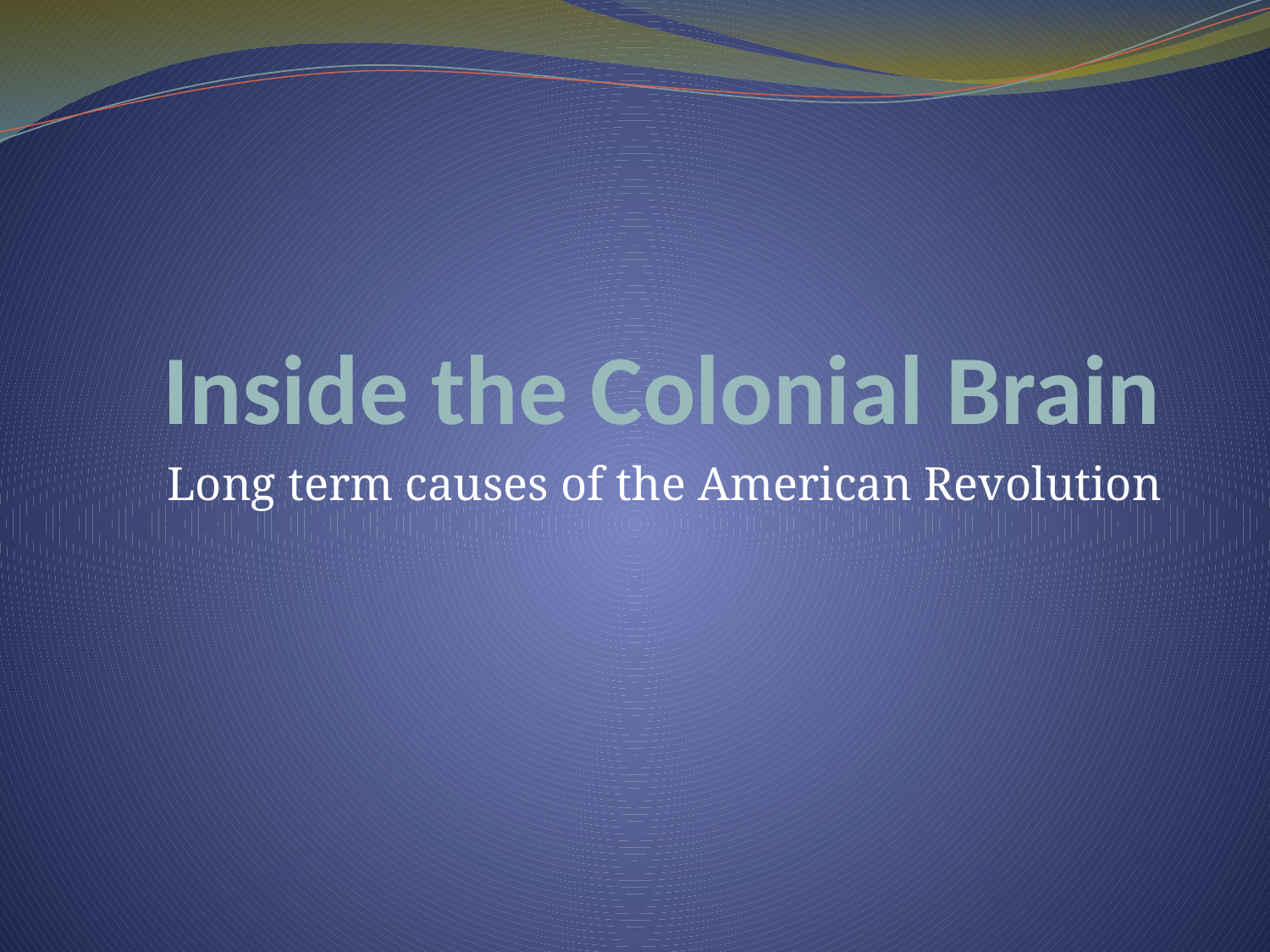

# Inside the Colonial Brain
Long term causes of the American Revolution